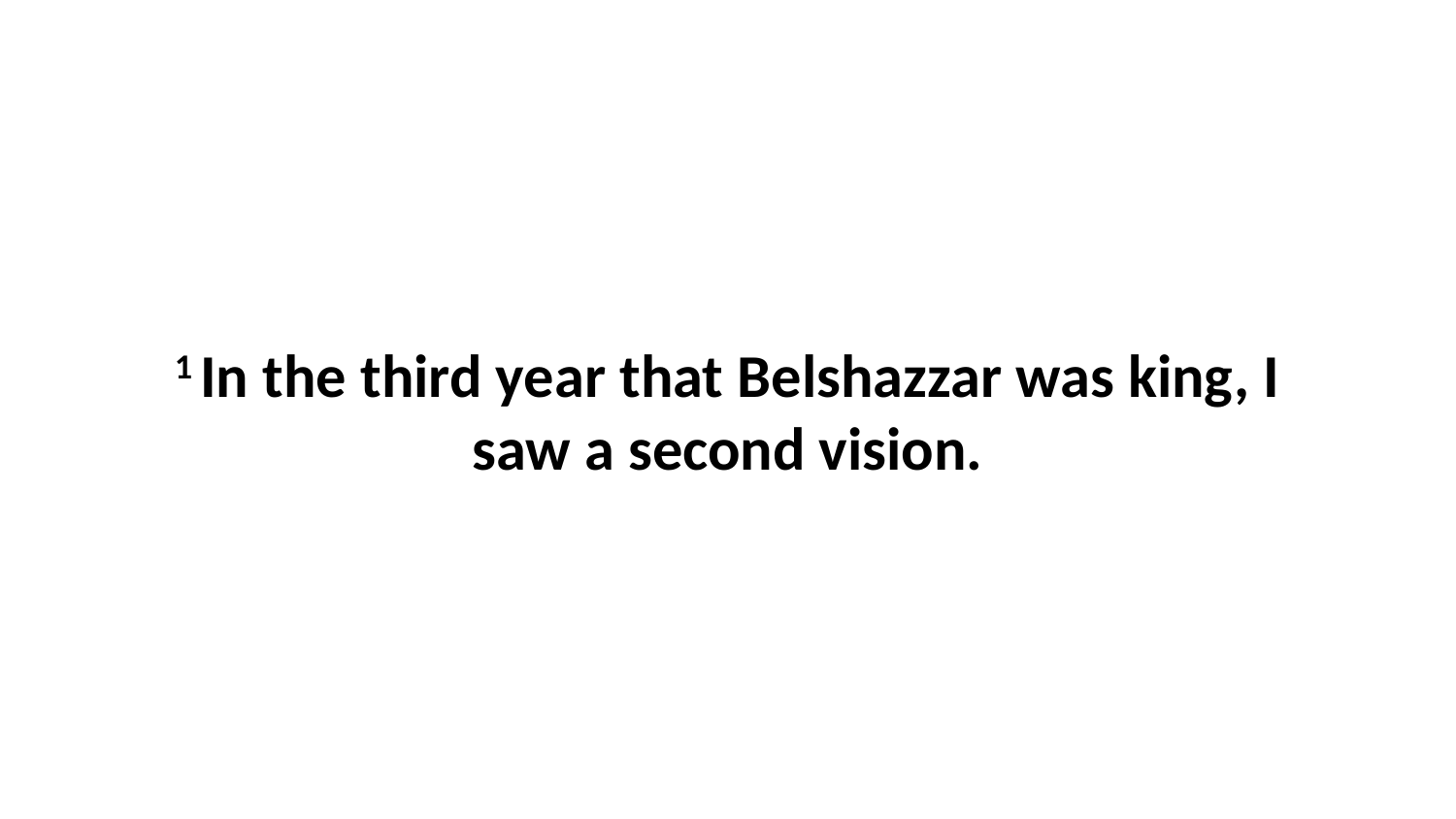

1 In the third year that Belshazzar was king, I saw a second vision.